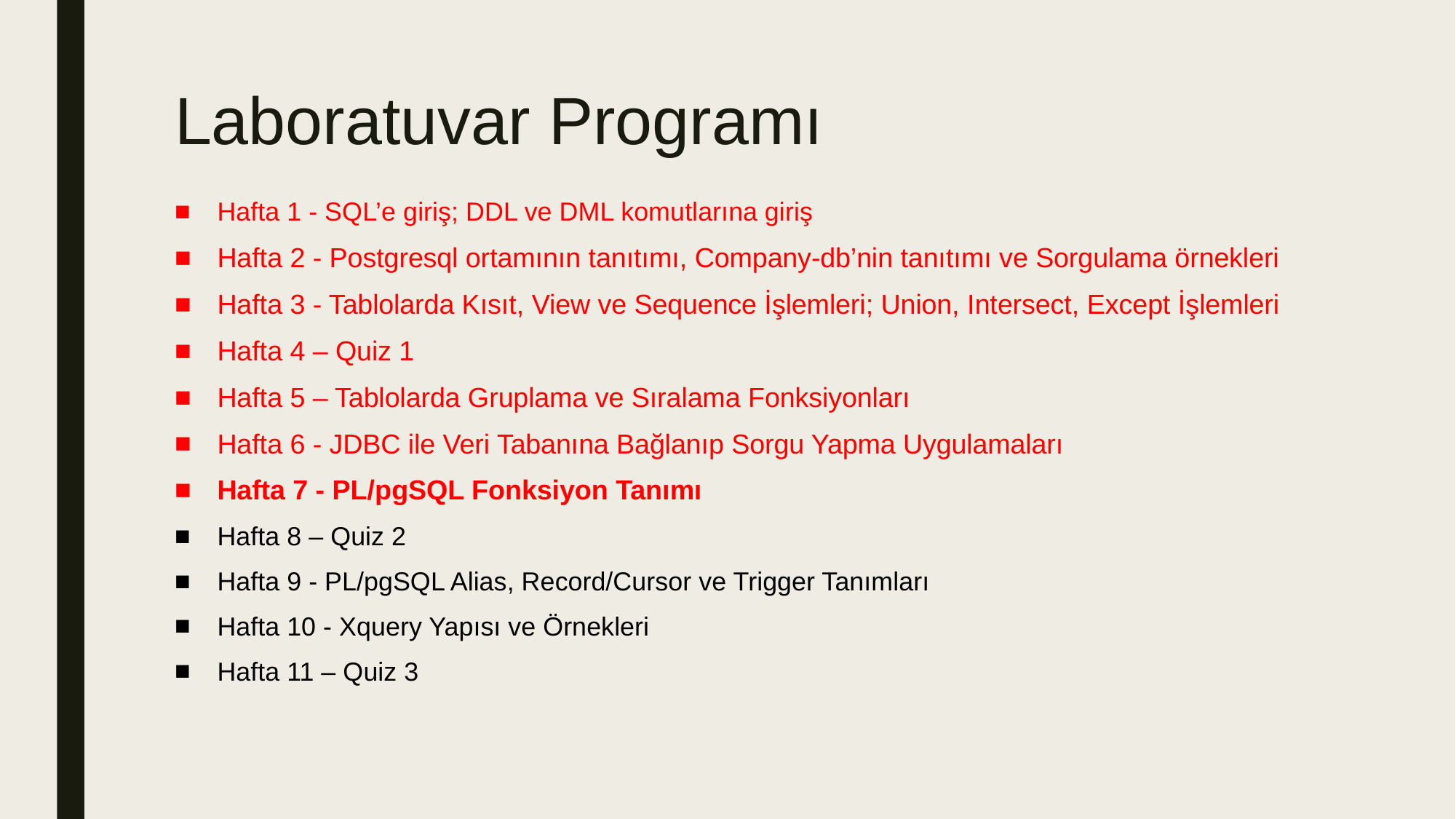

# Laboratuvar Programı
Hafta 1 - SQL’e giriş; DDL ve DML komutlarına giriş
Hafta 2 - Postgresql ortamının tanıtımı, Company-db’nin tanıtımı ve Sorgulama örnekleri
Hafta 3 - Tablolarda Kısıt, View ve Sequence İşlemleri; Union, Intersect, Except İşlemleri
Hafta 4 – Quiz 1
Hafta 5 – Tablolarda Gruplama ve Sıralama Fonksiyonları
Hafta 6 - JDBC ile Veri Tabanına Bağlanıp Sorgu Yapma Uygulamaları
Hafta 7 - PL/pgSQL Fonksiyon Tanımı
Hafta 8 – Quiz 2
Hafta 9 - PL/pgSQL Alias, Record/Cursor ve Trigger Tanımları
Hafta 10 - Xquery Yapısı ve Örnekleri
Hafta 11 – Quiz 3